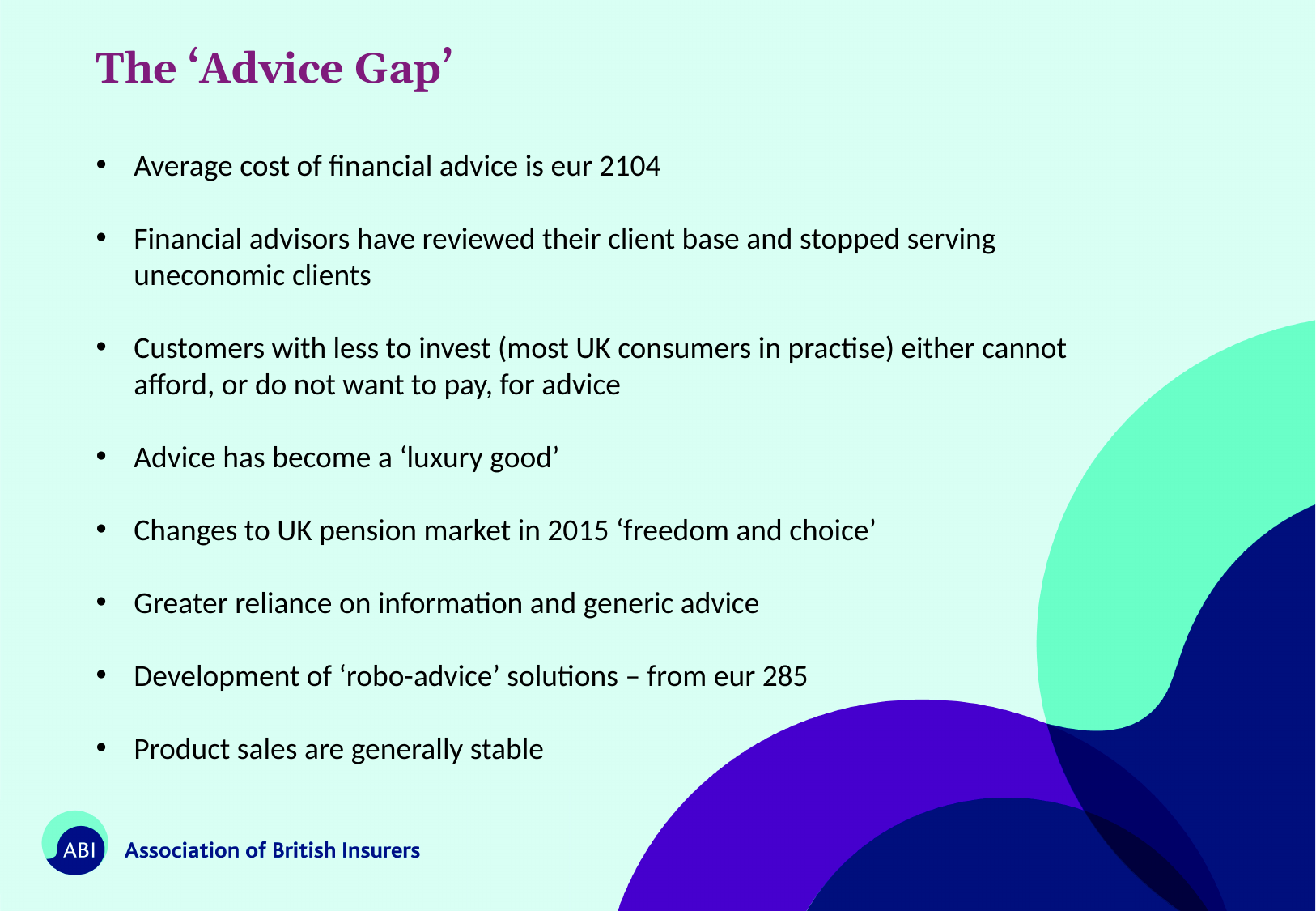

The ‘Advice Gap’
Average cost of financial advice is eur 2104

Financial advisors have reviewed their client base and stopped serving uneconomic clients

Customers with less to invest (most UK consumers in practise) either cannot afford, or do not want to pay, for advice

Advice has become a ‘luxury good’

Changes to UK pension market in 2015 ‘freedom and choice’

Greater reliance on information and generic advice

Development of ‘robo-advice’ solutions – from eur 285

Product sales are generally stable